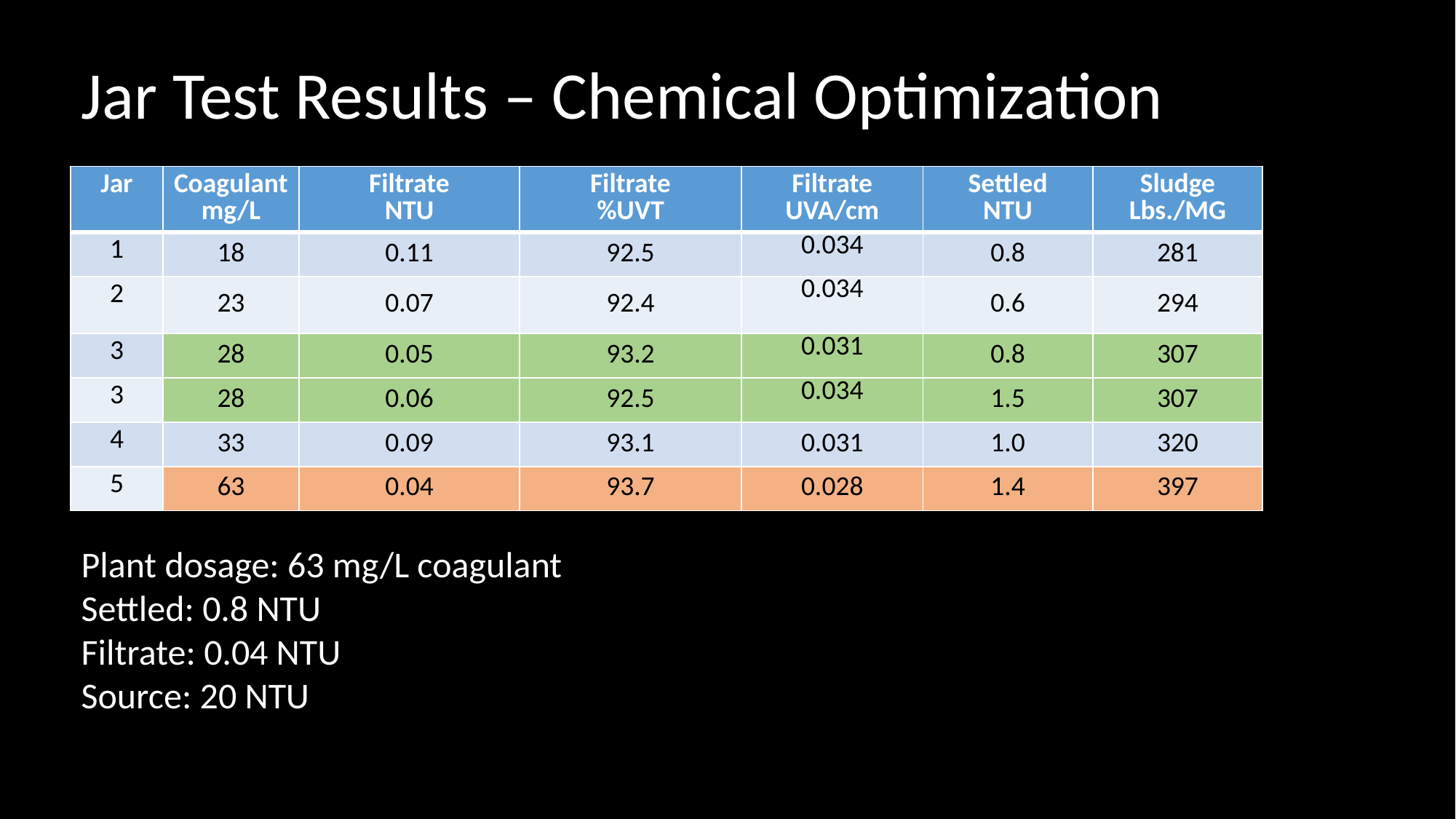

# Jar Test Results – Chemical Optimization
| Jar | Coagulant mg/L | Filtrate NTU | Filtrate %UVT | Filtrate UVA/cm | Settled NTU | Sludge Lbs./MG |
| --- | --- | --- | --- | --- | --- | --- |
| 1 | 18 | 0.11 | 92.5 | 0.034 | 0.8 | 281 |
| 2 | 23 | 0.07 | 92.4 | 0.034 | 0.6 | 294 |
| 3 | 28 | 0.05 | 93.2 | 0.031 | 0.8 | 307 |
| 3 | 28 | 0.06 | 92.5 | 0.034 | 1.5 | 307 |
| 4 | 33 | 0.09 | 93.1 | 0.031 | 1.0 | 320 |
| 5 | 63 | 0.04 | 93.7 | 0.028 | 1.4 | 397 |
Plant dosage: 63 mg/L coagulant
Settled: 0.8 NTU
Filtrate: 0.04 NTU
Source: 20 NTU